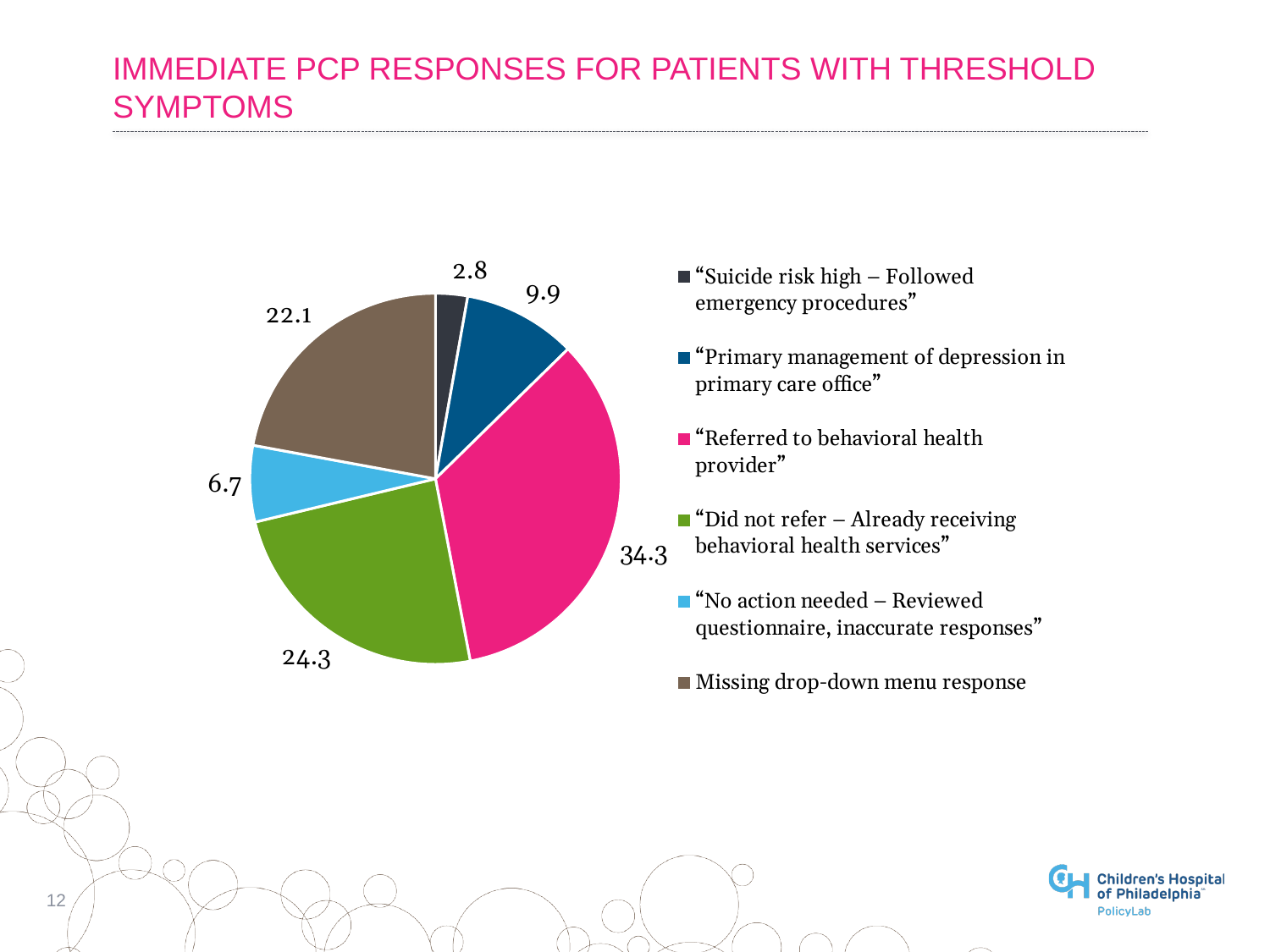

# Immediate PCP Responses for Patients with Threshold Symptoms

### Chart

| Category | Drop-down menu selection |
|---|---|
| “Suicide risk high – Followed emergency procedures” | 2.79 |
| “Primary management of depression in primary care office” | 9.870000000000003 |
| “Referred to behavioral health provider” | 34.33 |
| “Did not refer – Already receiving behavioral health services” | 24.25 |
| “No action needed – Reviewed questionnaire, inaccurate responses” | 6.649999999999998 |
| Missing drop-down menu response | 22.1 |
12